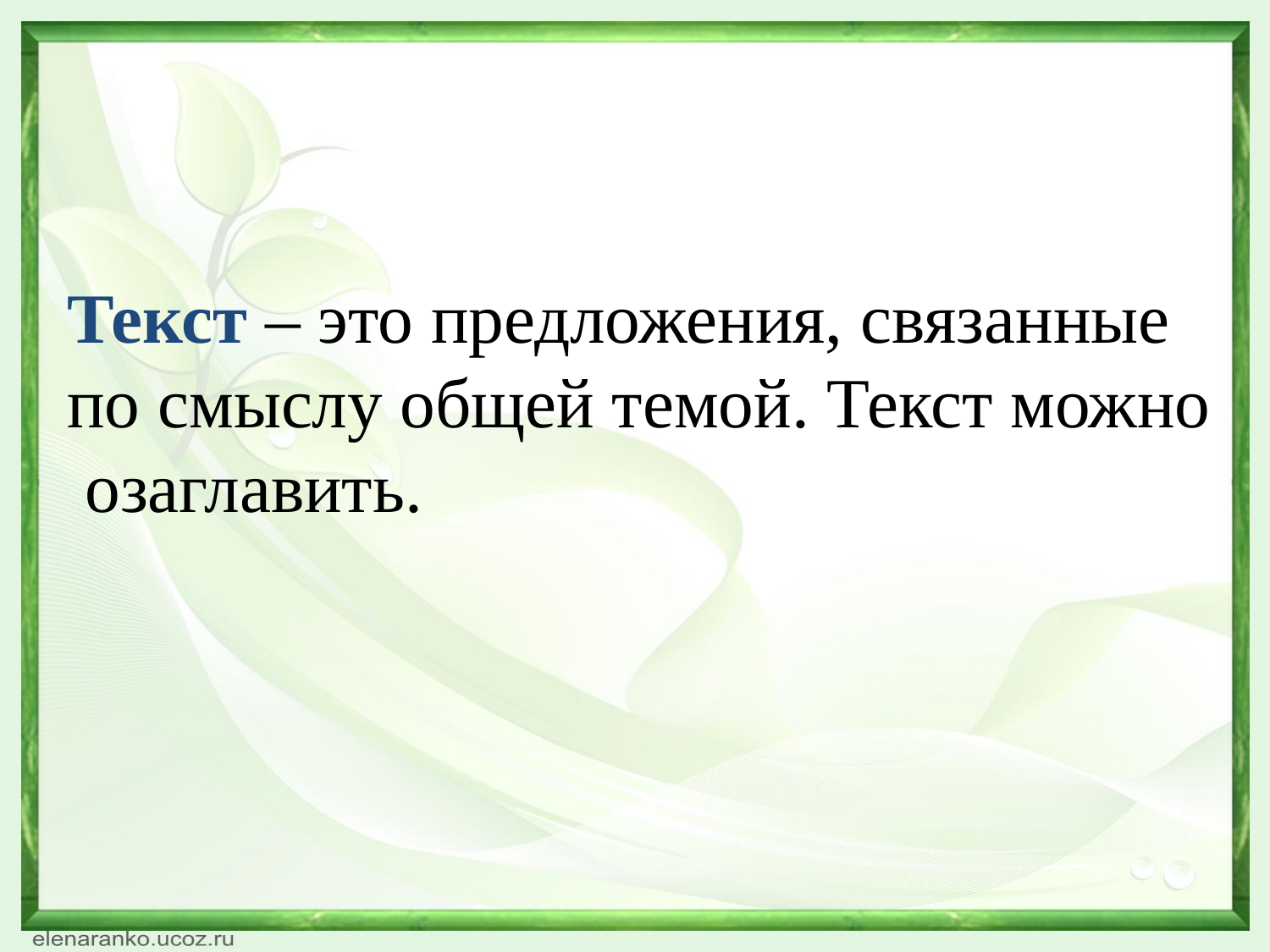

Текст – это предложения, связанные по смыслу общей темой. Текст можно  озаглавить.